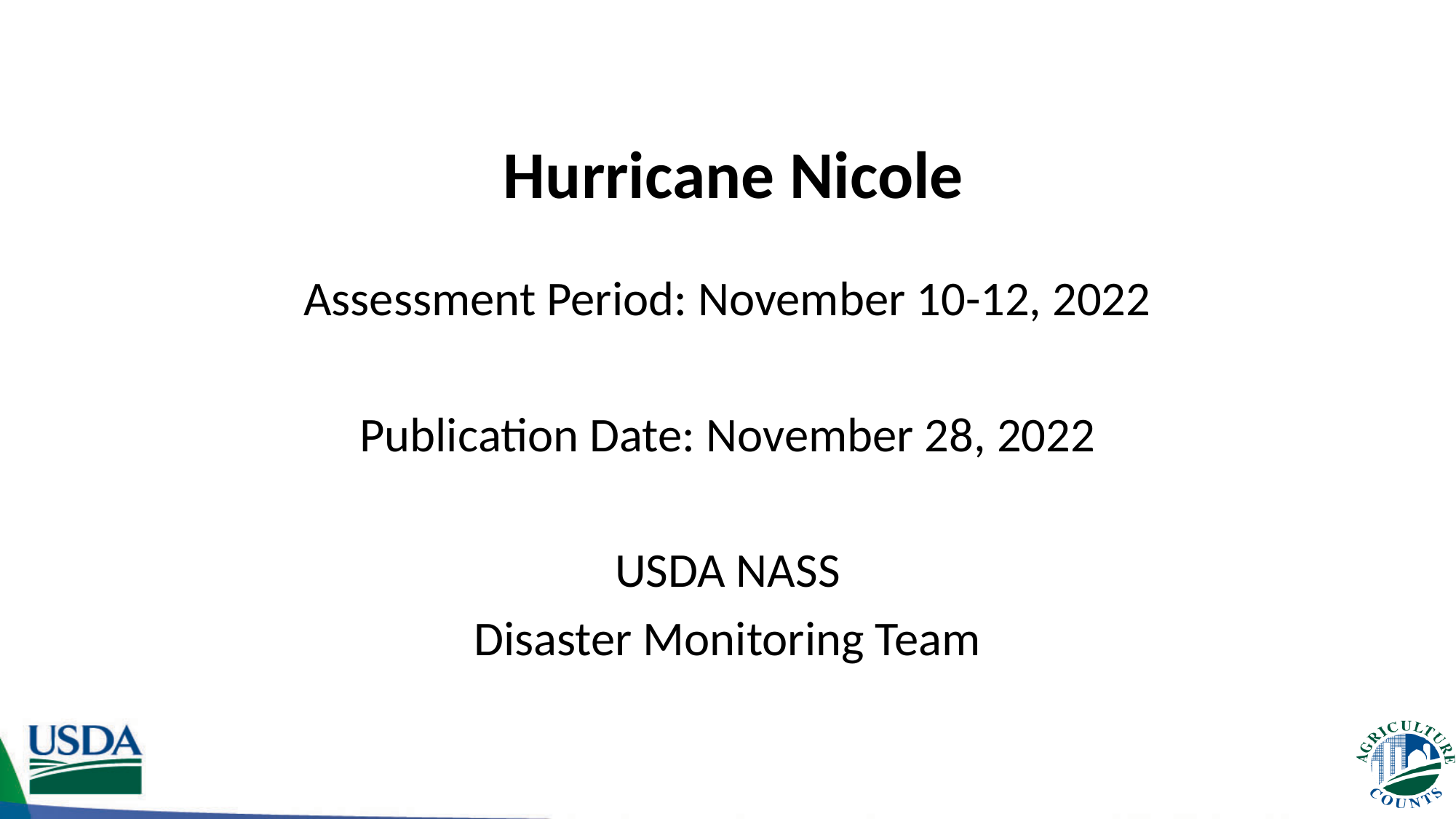

# Hurricane Nicole
Assessment Period: November 10-12, 2022

Publication Date: November 28, 2022

USDA NASS
Disaster Monitoring Team